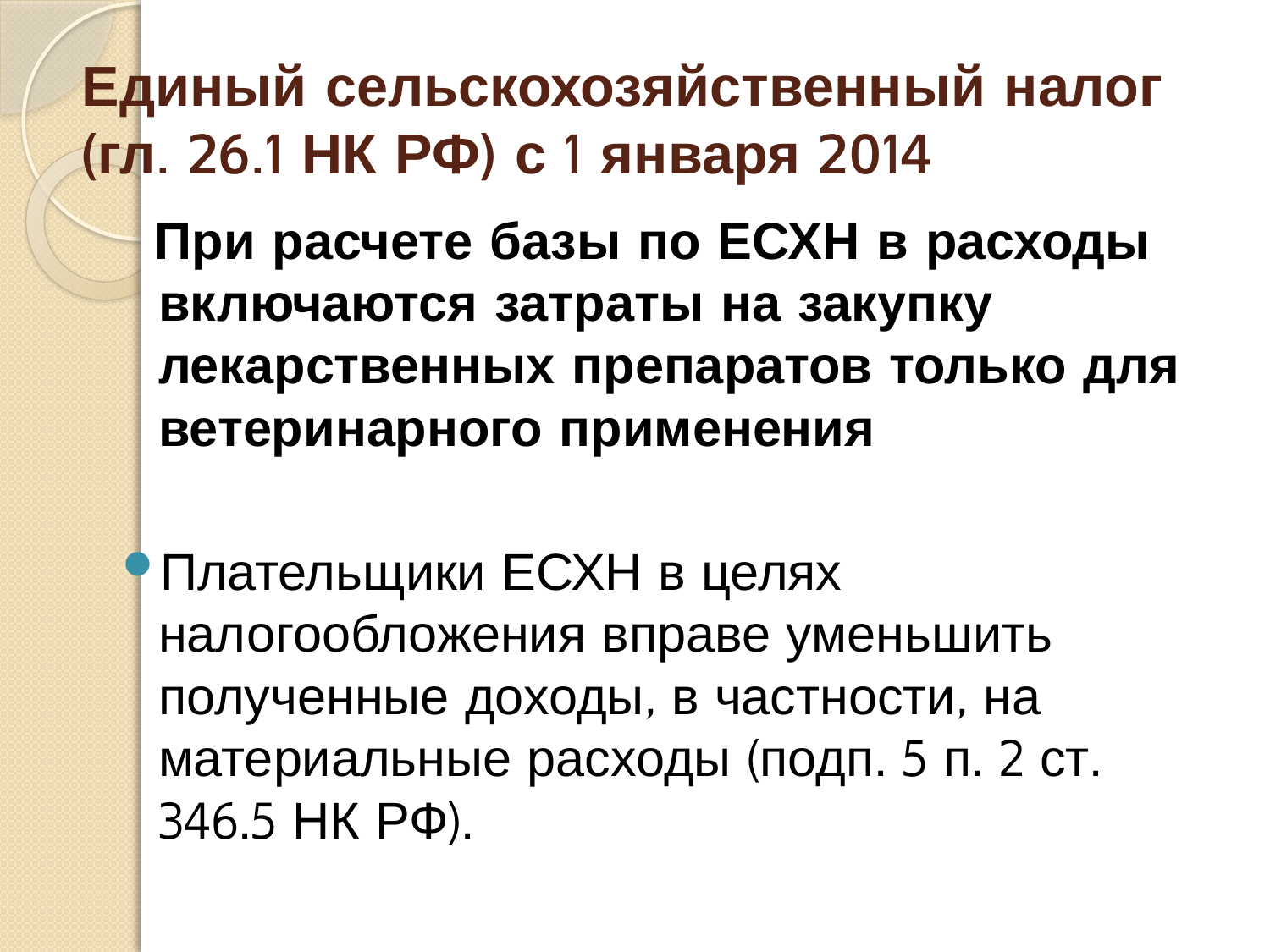

# Единый сельскохозяйственный налог (гл. 26.1 НК РФ) с 1 января 2014
  При расчете базы по ЕСХН в расходы включаются затраты на закупку лекарственных препаратов только для ветеринарного применения

Плательщики ЕСХН в целях налогообложения вправе уменьшить полученные доходы, в частности, на материальные расходы (подп. 5 п. 2 ст. 346.5 НК РФ).